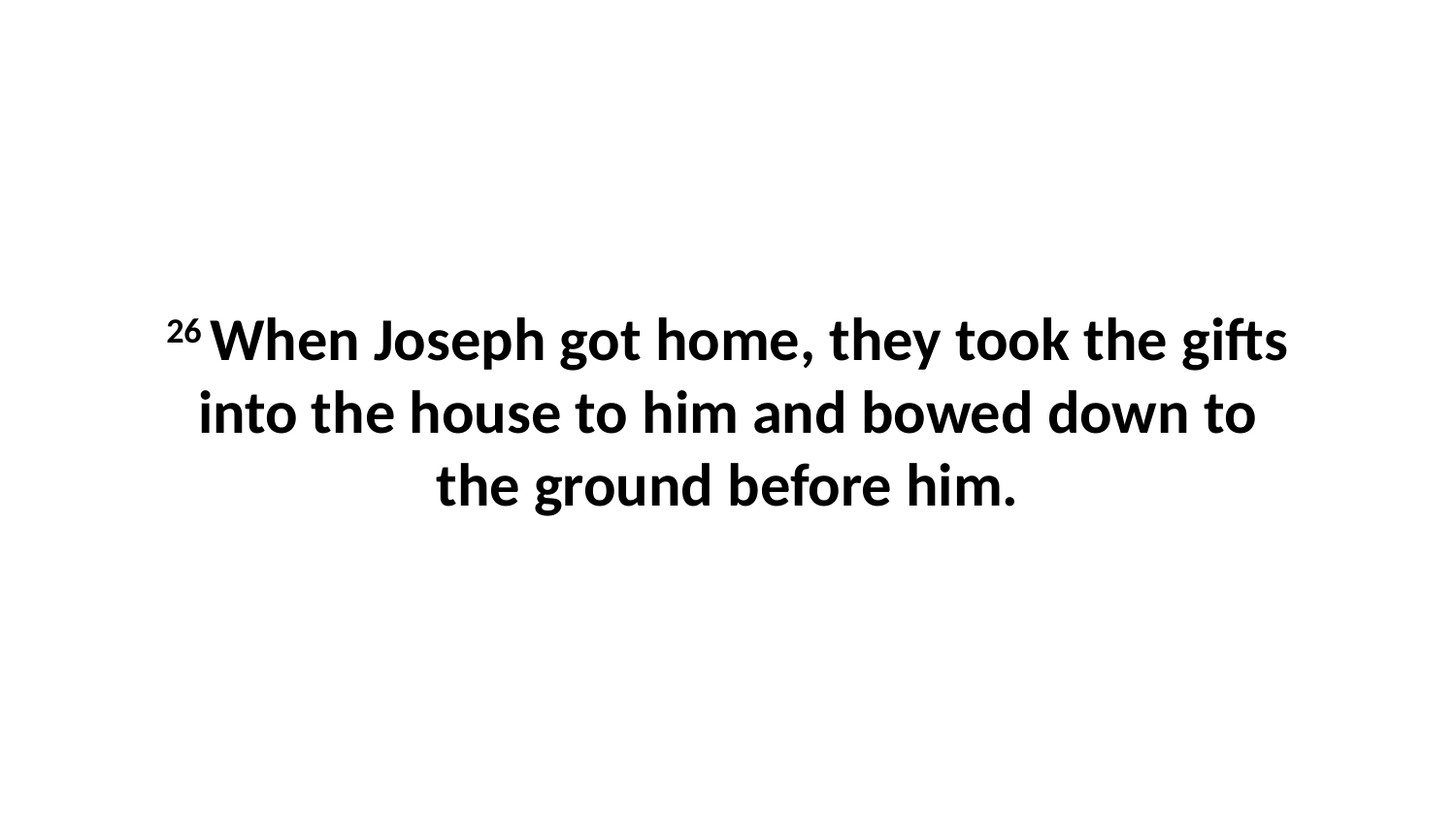

26 When Joseph got home, they took the gifts into the house to him and bowed down to the ground before him.